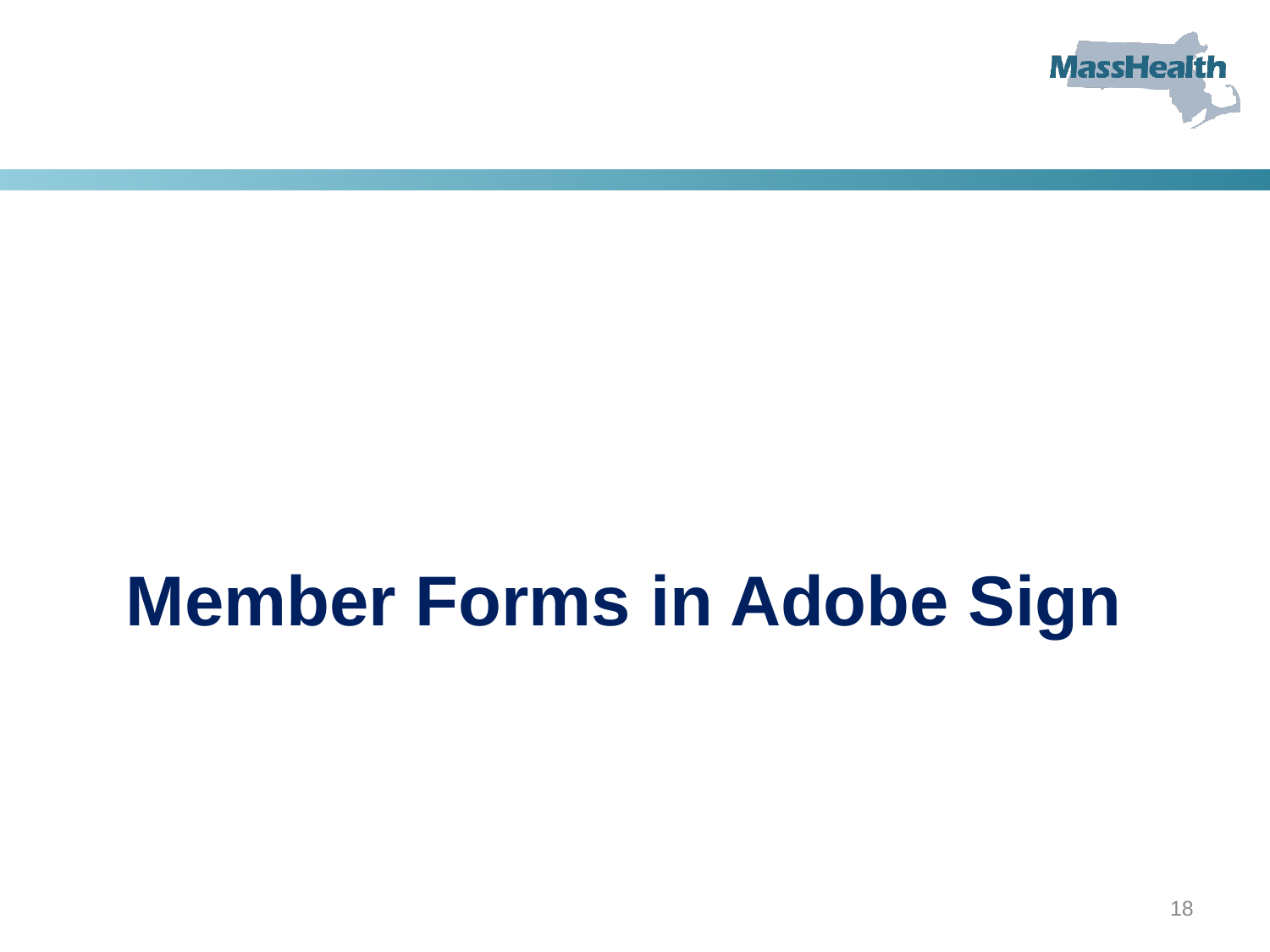

# Member Forms in Adobe Sign
18